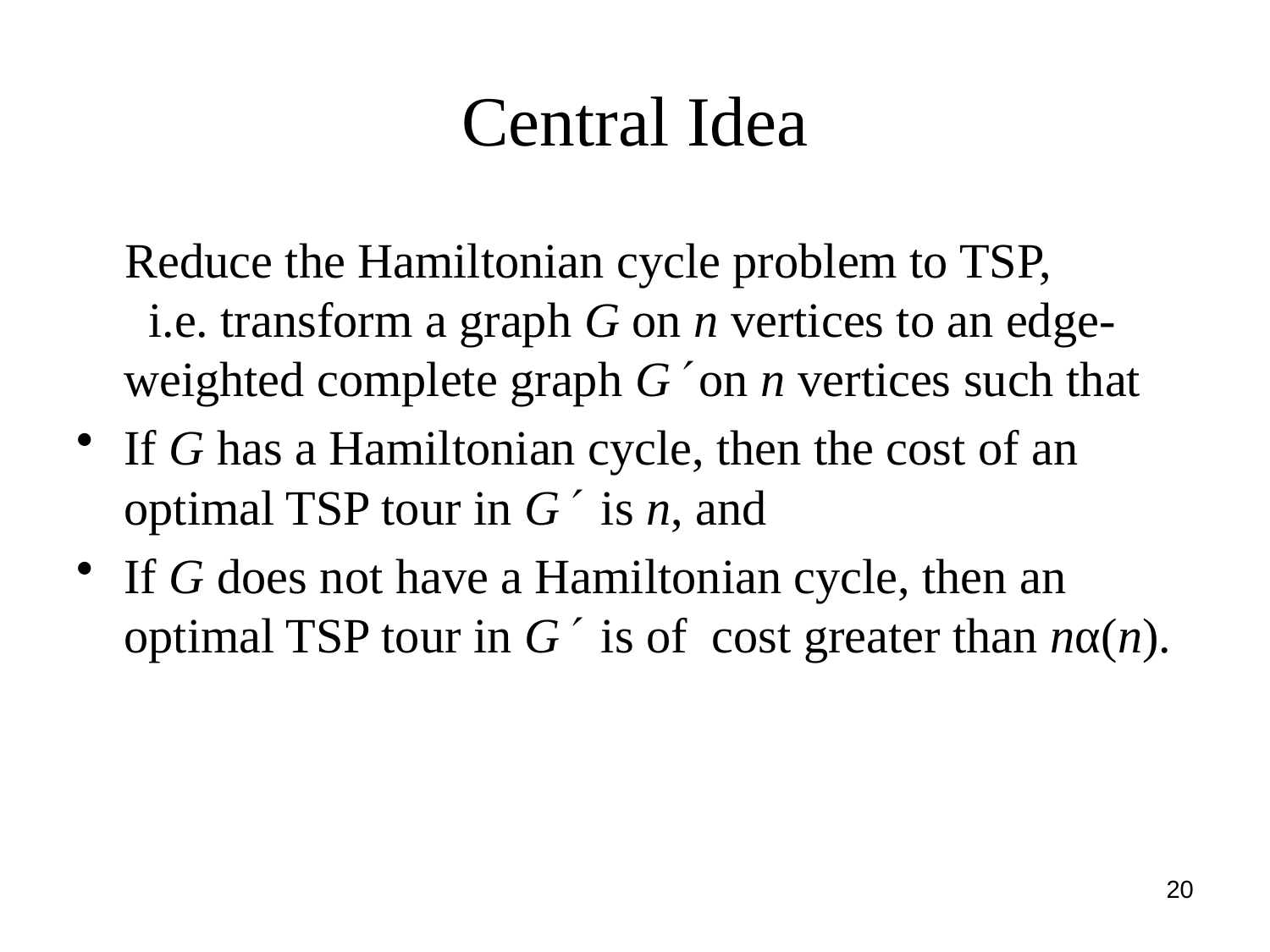

# Central Idea
    Reduce the Hamiltonian cycle problem to TSP,              i.e. transform a graph G on n vertices to an edge-weighted complete graph G′ on n vertices such that
If G has a Hamiltonian cycle, then the cost of an optimal TSP tour in G′  is n, and
If G does not have a Hamiltonian cycle, then an optimal TSP tour in G′  is of  cost greater than nα(n).
20